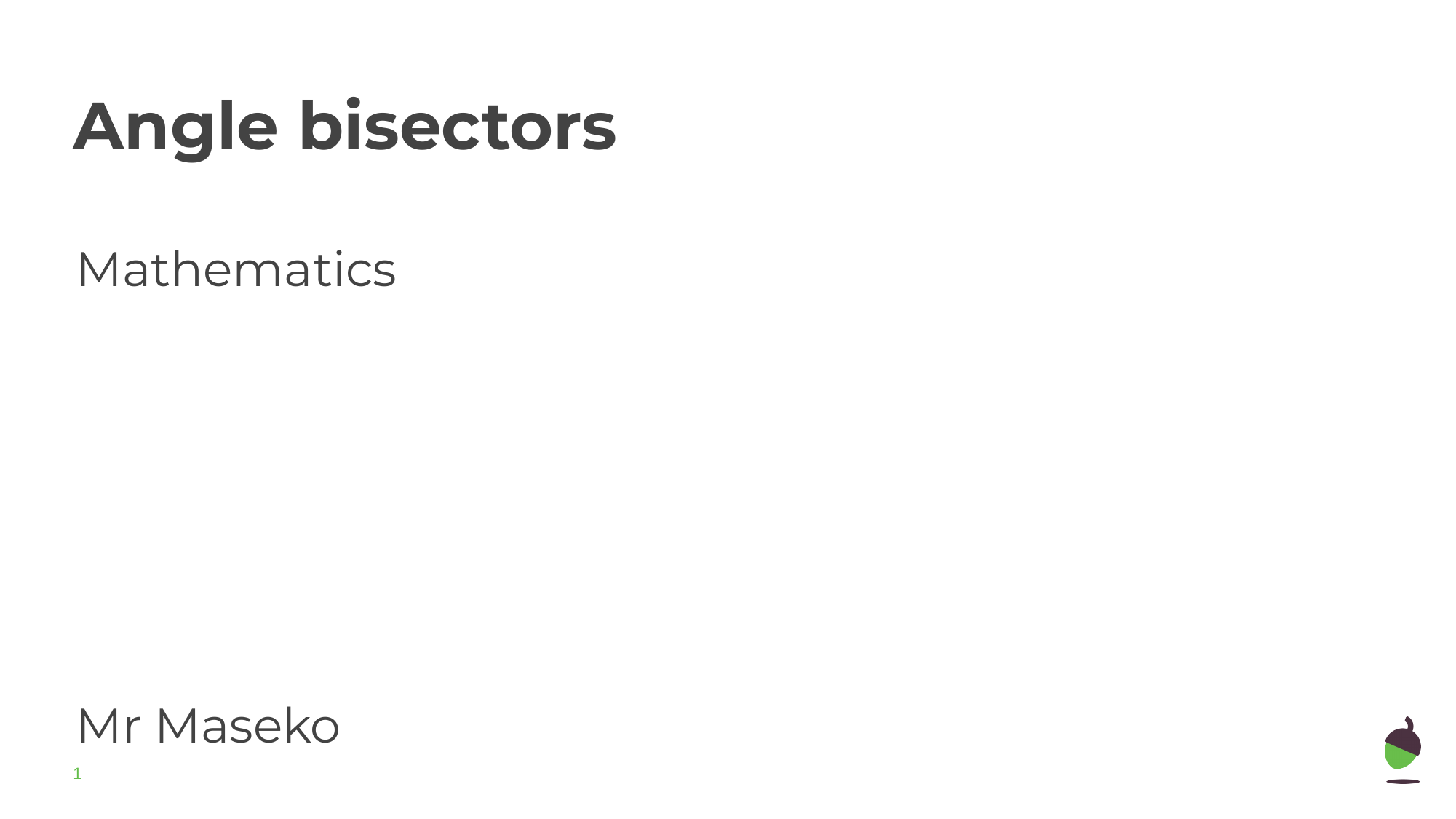

# Angle bisectors
Mathematics

Mr Maseko
1